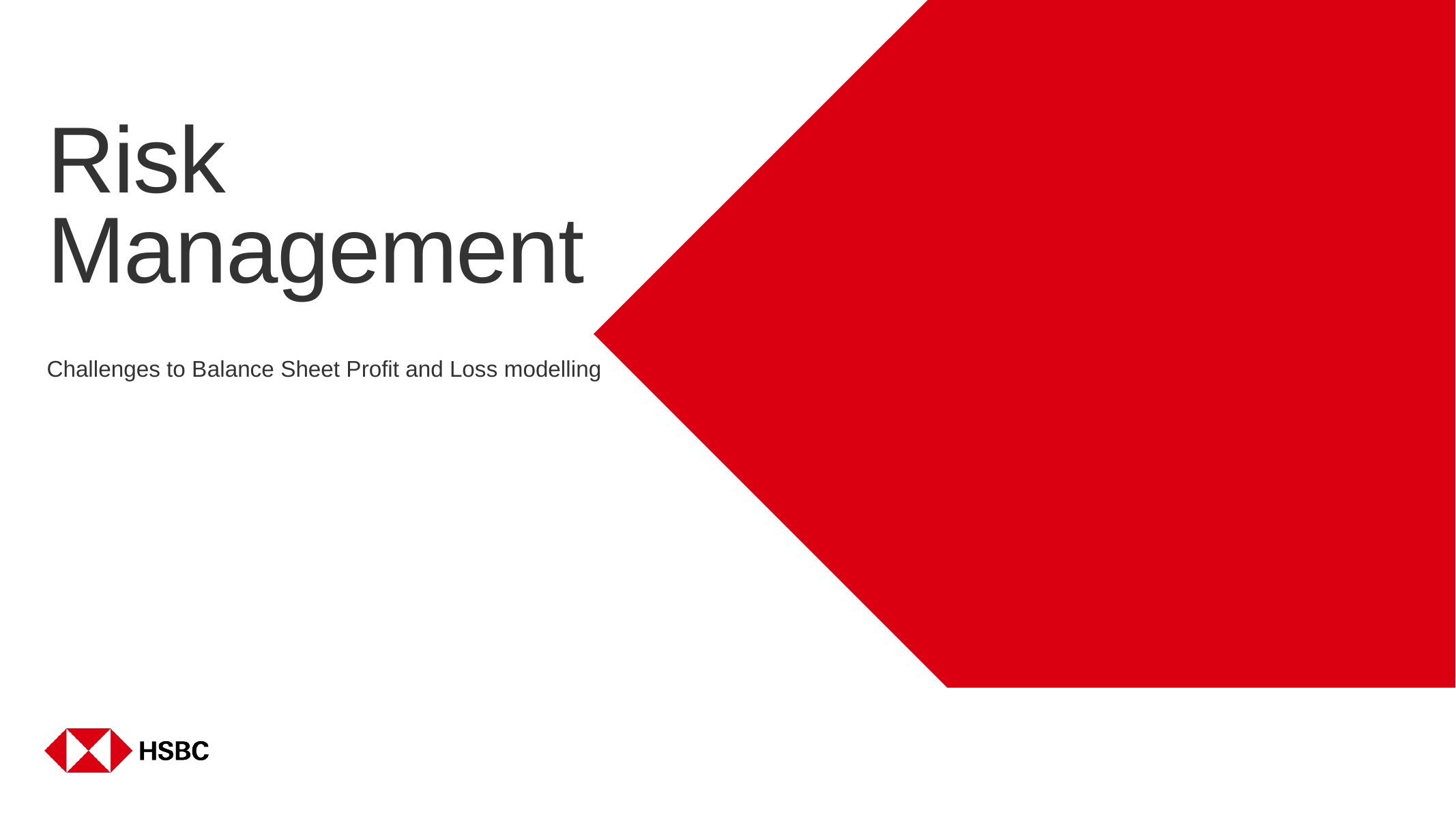

Risk Management
Challenges to Balance Sheet Profit and Loss modelling